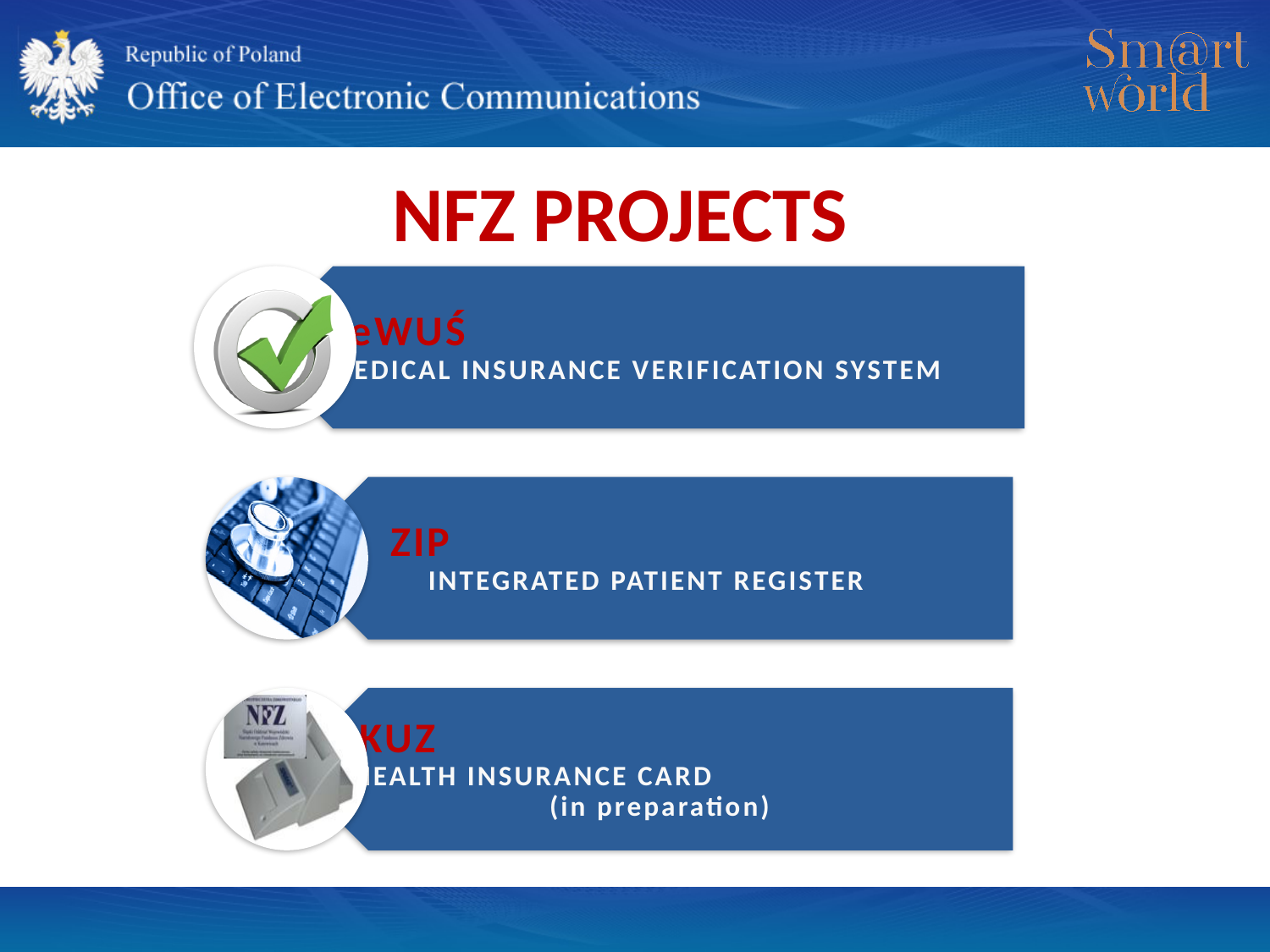

# NFZ PROJECTS
eWUŚ                                      MEDICAL INSURANCE VERIFICATION SYSTEM
ZIP                                                   INTEGRATED PATIENT REGISTER
KUZ                                                        HEALTH INSURANCE CARD                             (in preparation)